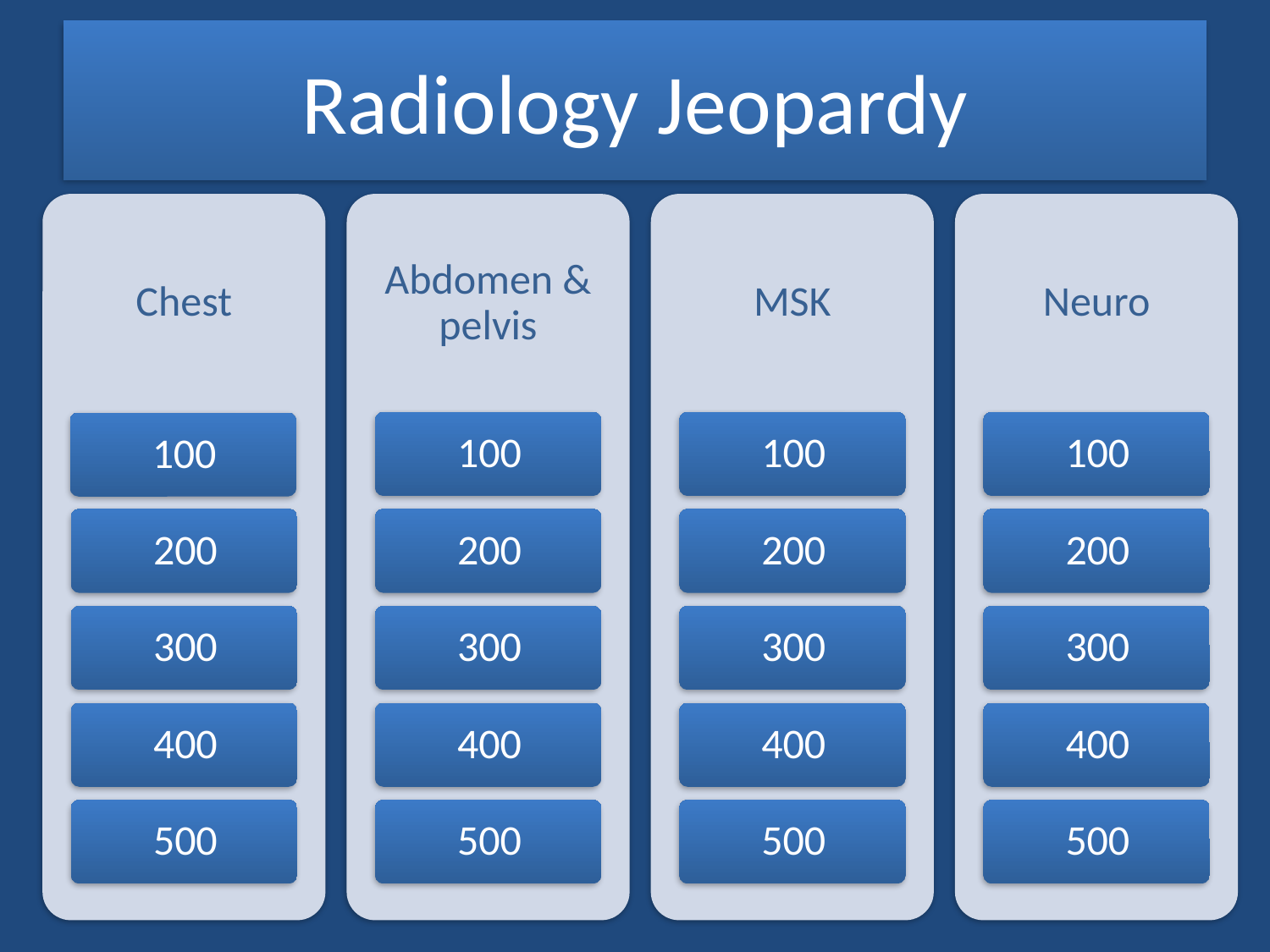

# Radiology Jeopardy
Chest
100
200
300
400
500
Abdomen & pelvis
100
200
300
400
500
MSK
100
200
300
400
500
Neuro
100
200
300
400
500